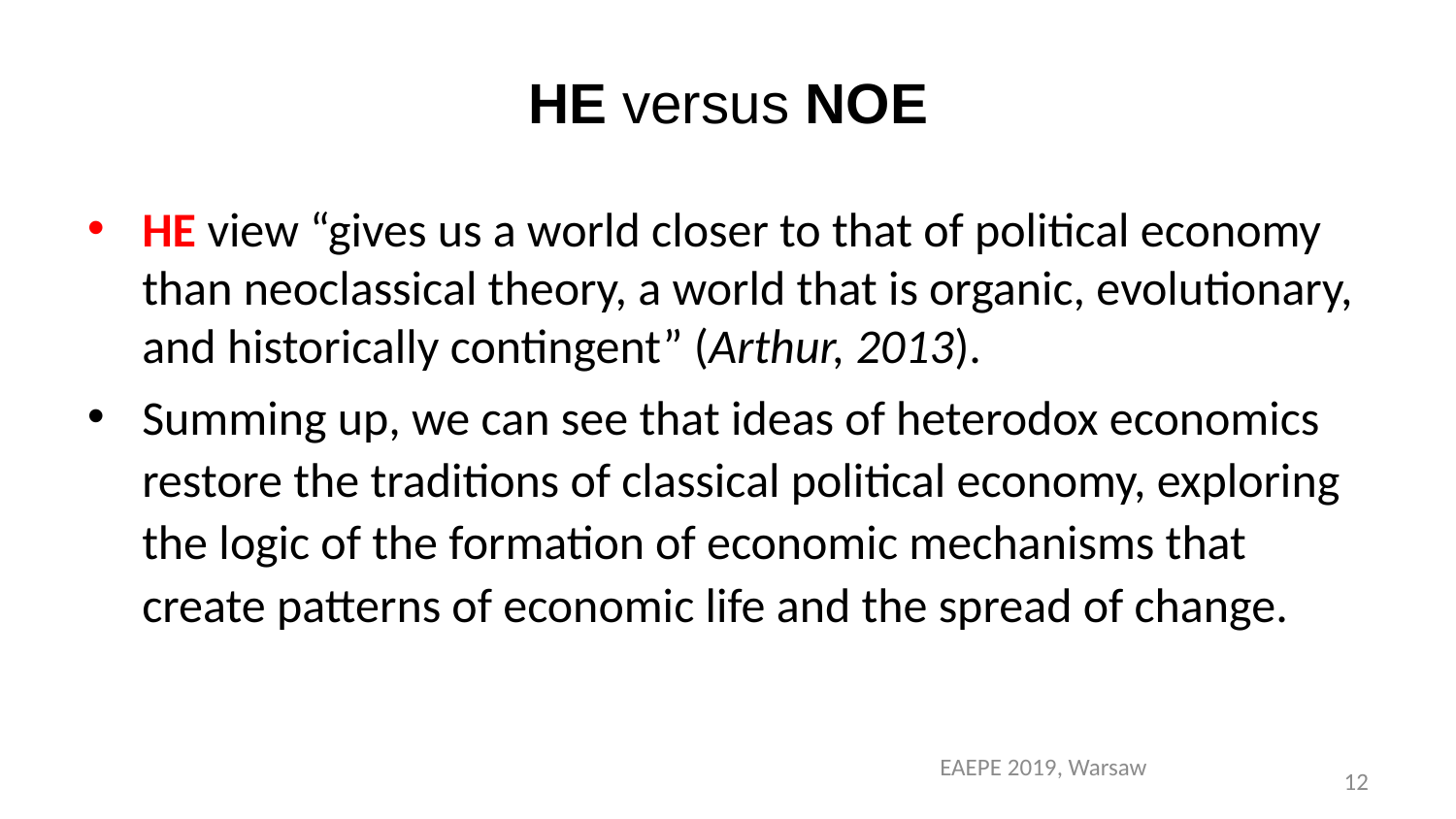

# HE versus NOE
HE view “gives us a world closer to that of political economy than neoclassical theory, a world that is organic, evolutionary, and historically contingent” (Arthur, 2013).
Summing up, we can see that ideas of heterodox economics restore the traditions of classical political economy, exploring the logic of the formation of economic mechanisms that create patterns of economic life and the spread of change.
EAEPE 2019, Warsaw
12